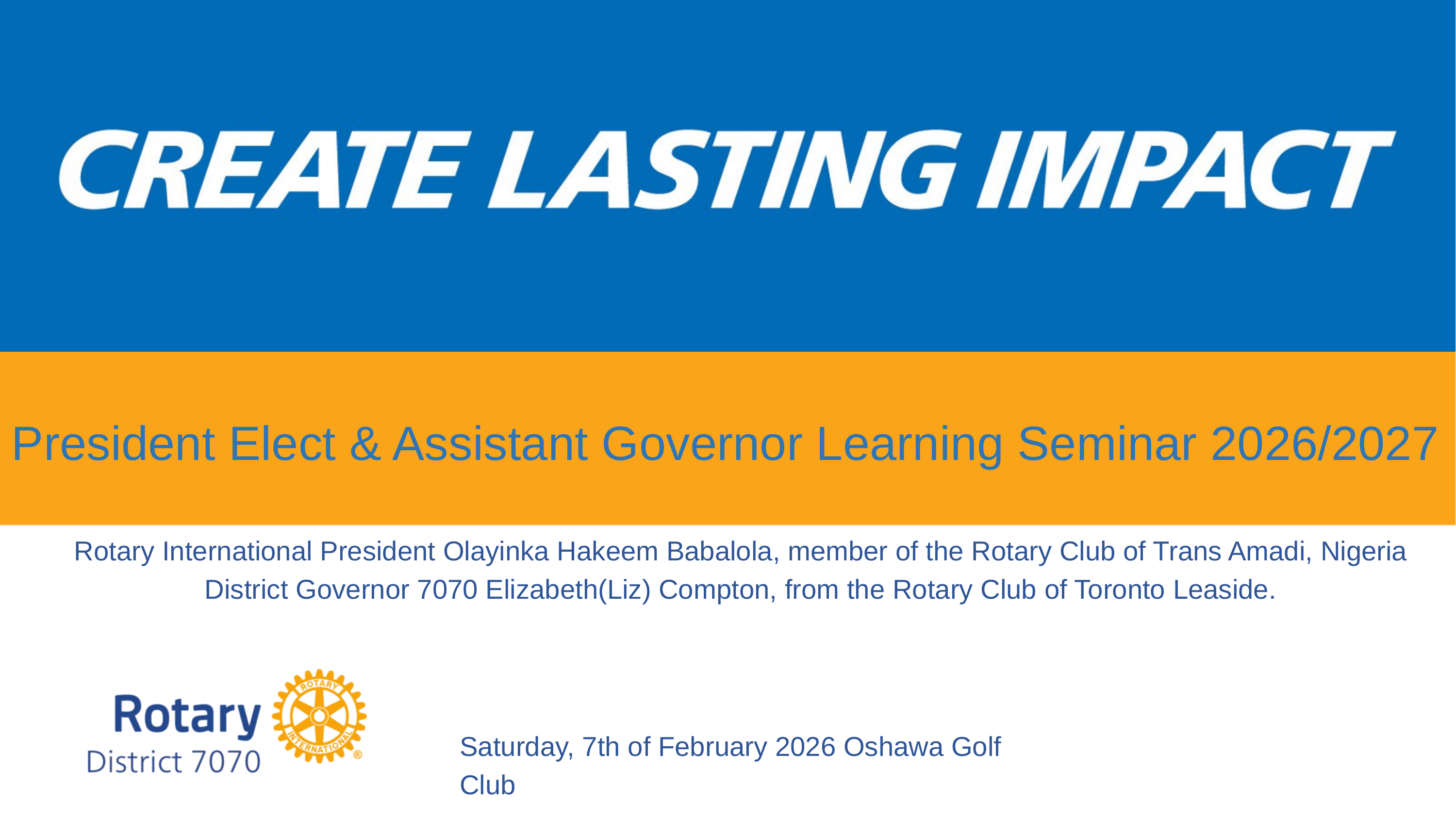

President Elect & Assistant Governor Learning Seminar 2026/2027
Rotary International President Olayinka Hakeem Babalola, member of the Rotary Club of Trans Amadi, Nigeria District Governor 7070 Elizabeth(Liz) Compton, from the Rotary Club of Toronto Leaside.

Saturday, 7th of February 2026 Oshawa Golf Club